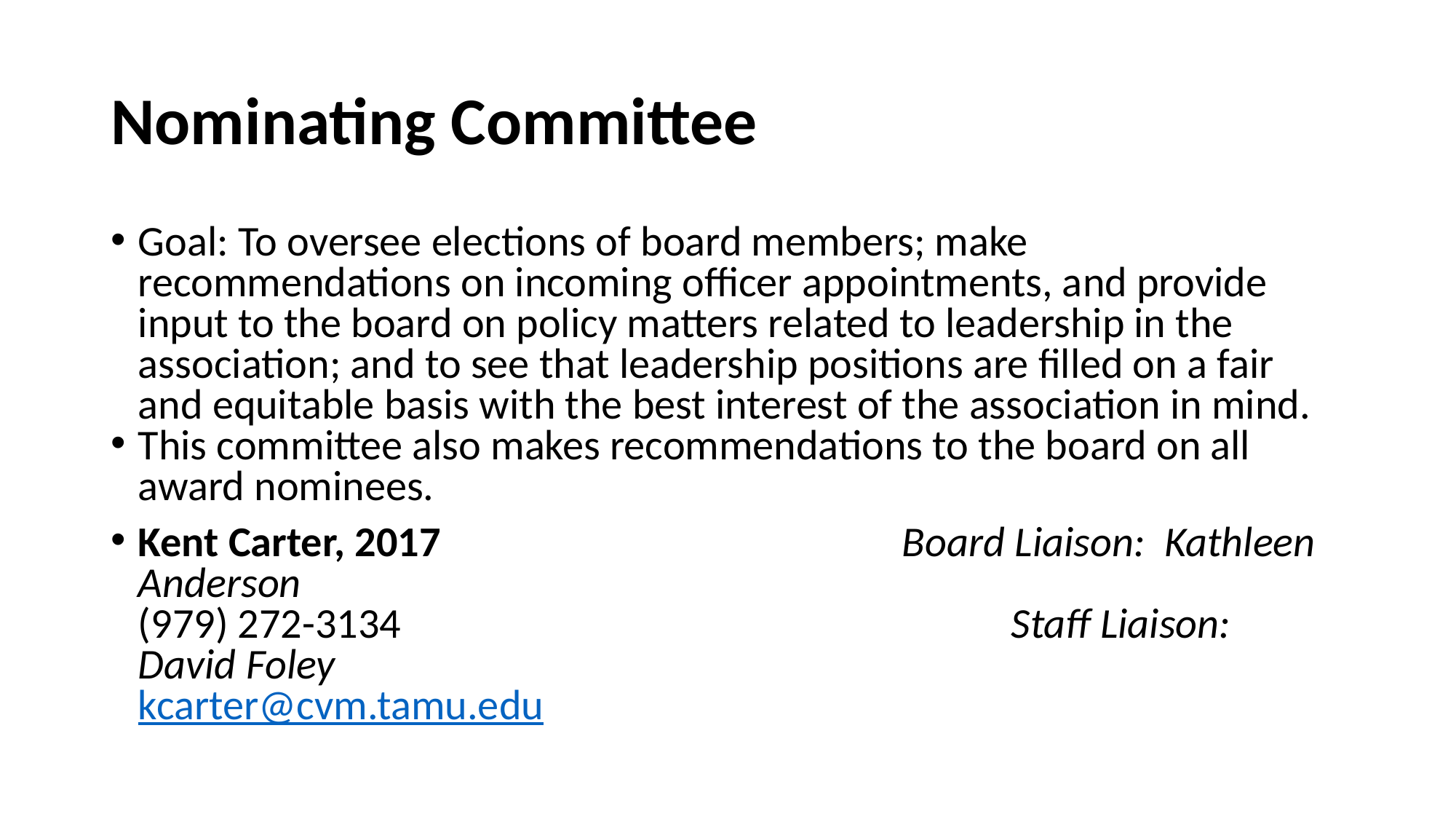

# Nominating Committee
Goal: To oversee elections of board members; make recommendations on incoming officer appointments, and provide input to the board on policy matters related to leadership in the association; and to see that leadership positions are filled on a fair and equitable basis with the best interest of the association in mind.
This committee also makes recommendations to the board on all award nominees.
Kent Carter, 2017					Board Liaison:  Kathleen Anderson
(979) 272-3134						Staff Liaison:  David Foley
kcarter@cvm.tamu.edu